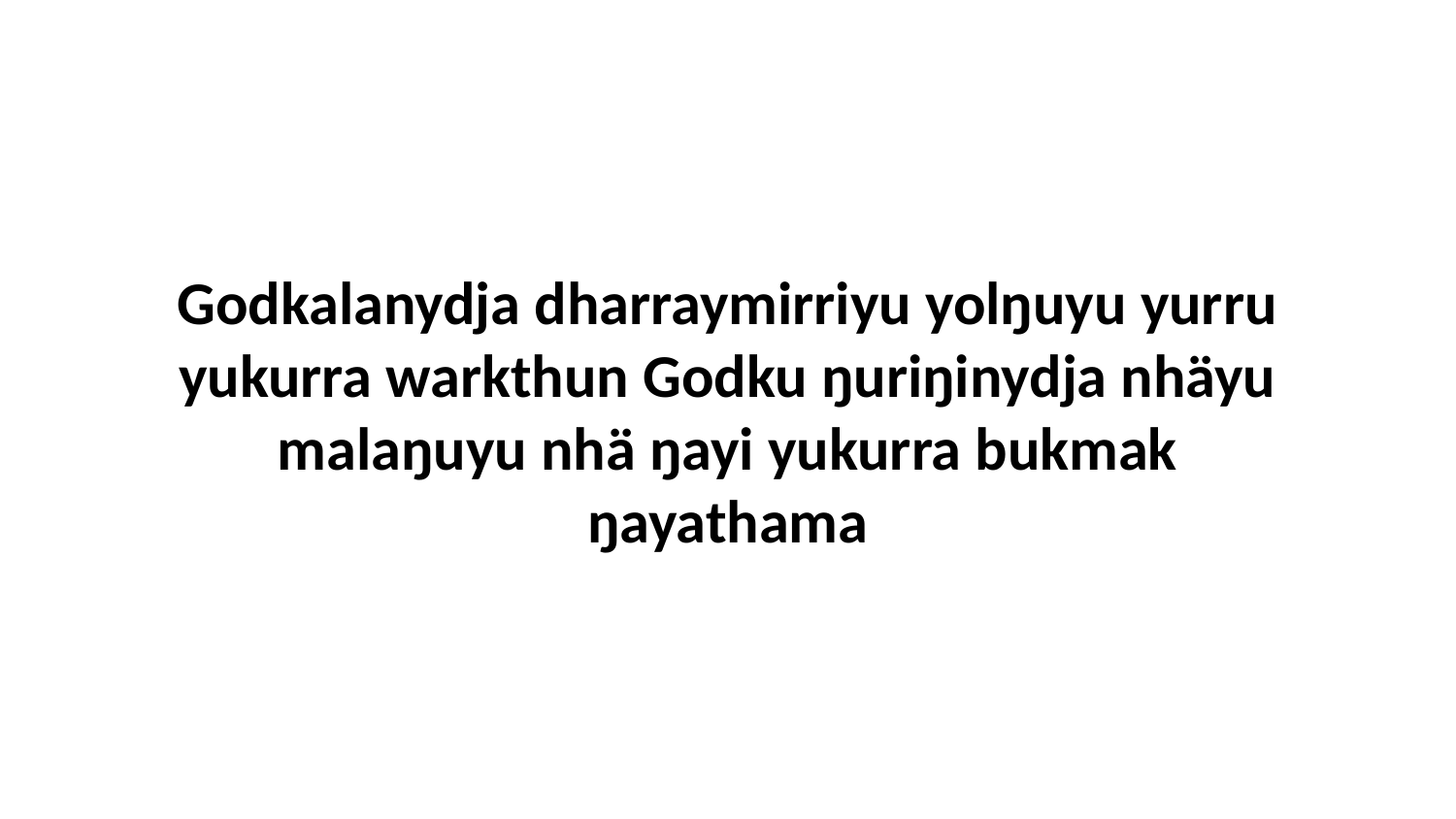

Godkalanydja dharraymirriyu yolŋuyu yurru yukurra warkthun Godku ŋuriŋinydja nhäyu malaŋuyu nhä ŋayi yukurra bukmak ŋayathama